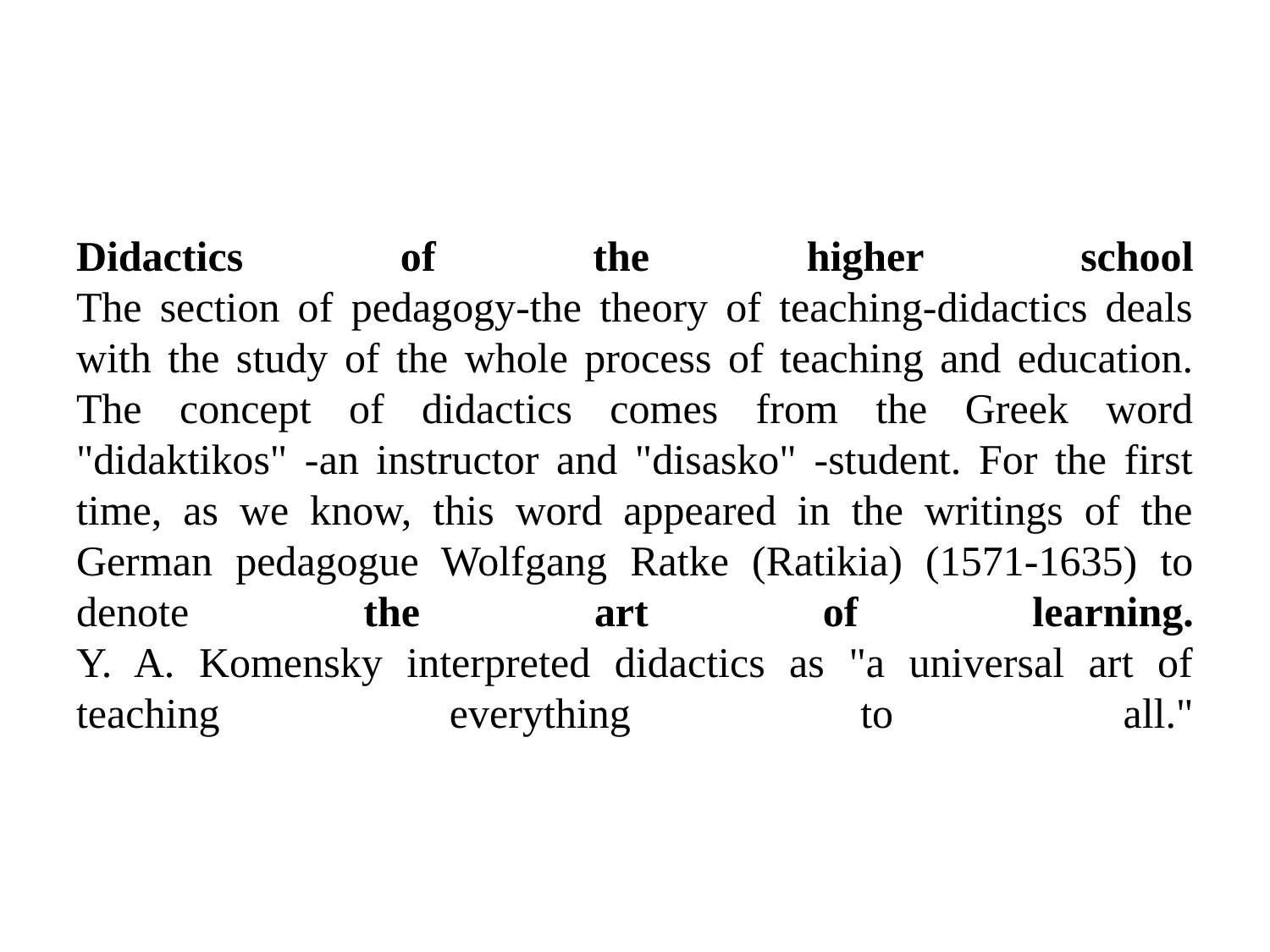

#
Didactics of the higher school
The section of pedagogy-the theory of teaching-didactics deals with the study of the whole process of teaching and education.
The concept of didactics comes from the Greek word "didaktikos" -an instructor and "disasko" -student. For the first time, as we know, this word appeared in the writings of the German pedagogue Wolfgang Ratke (Ratikia) (1571-1635) to denote the art of learning.
Y. A. Komensky interpreted didactics as "a universal art of teaching everything to all."